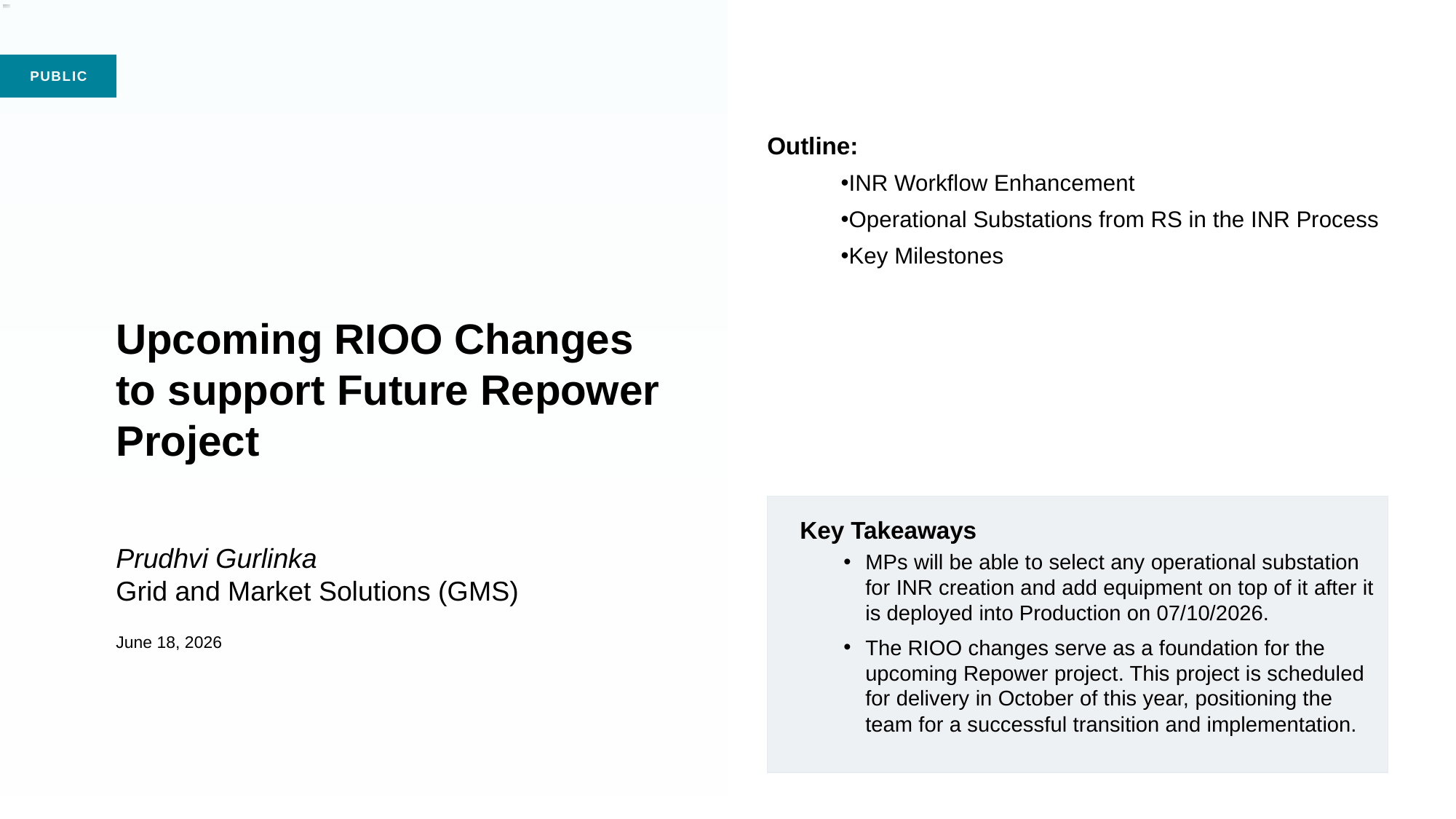

Outline:
INR Workflow Enhancement
Operational Substations from RS in the INR Process
Key Milestones
# Upcoming RIOO Changes to support Future Repower Project Prudhvi Gurlinka Grid and Market Solutions (GMS) June 18, 2026
Key Takeaways
MPs will be able to select any operational substation for INR creation and add equipment on top of it after it is deployed into Production on 07/10/2026.
The RIOO changes serve as a foundation for the upcoming Repower project. This project is scheduled for delivery in October of this year, positioning the team for a successful transition and implementation.